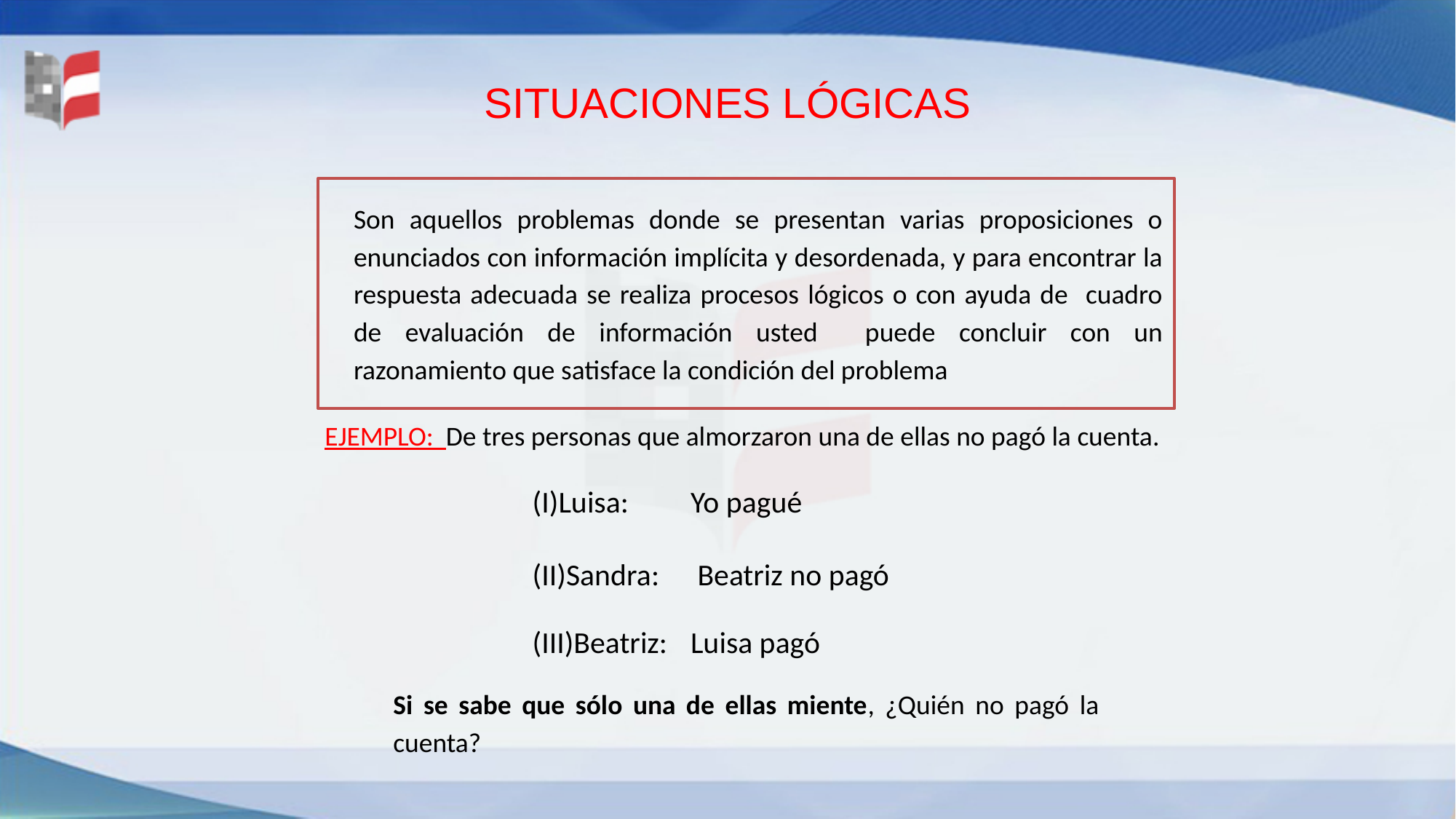

# situaciones LÓGICAS

Son aquellos problemas donde se presentan varias proposiciones o enunciados con información implícita y desordenada, y para encontrar la respuesta adecuada se realiza procesos lógicos o con ayuda de  cuadro de evaluación de información usted  puede concluir con un razonamiento que satisface la condición del problema
EJEMPLO:  De tres personas que almorzaron una de ellas no pagó la cuenta.
| (I)Luisa: | Yo pagué |
| --- | --- |
| (II)Sandra: | Beatriz no pagó |
| (III)Beatriz: | Luisa pagó |
Si se sabe que sólo una de ellas miente, ¿Quién no pagó la cuenta?